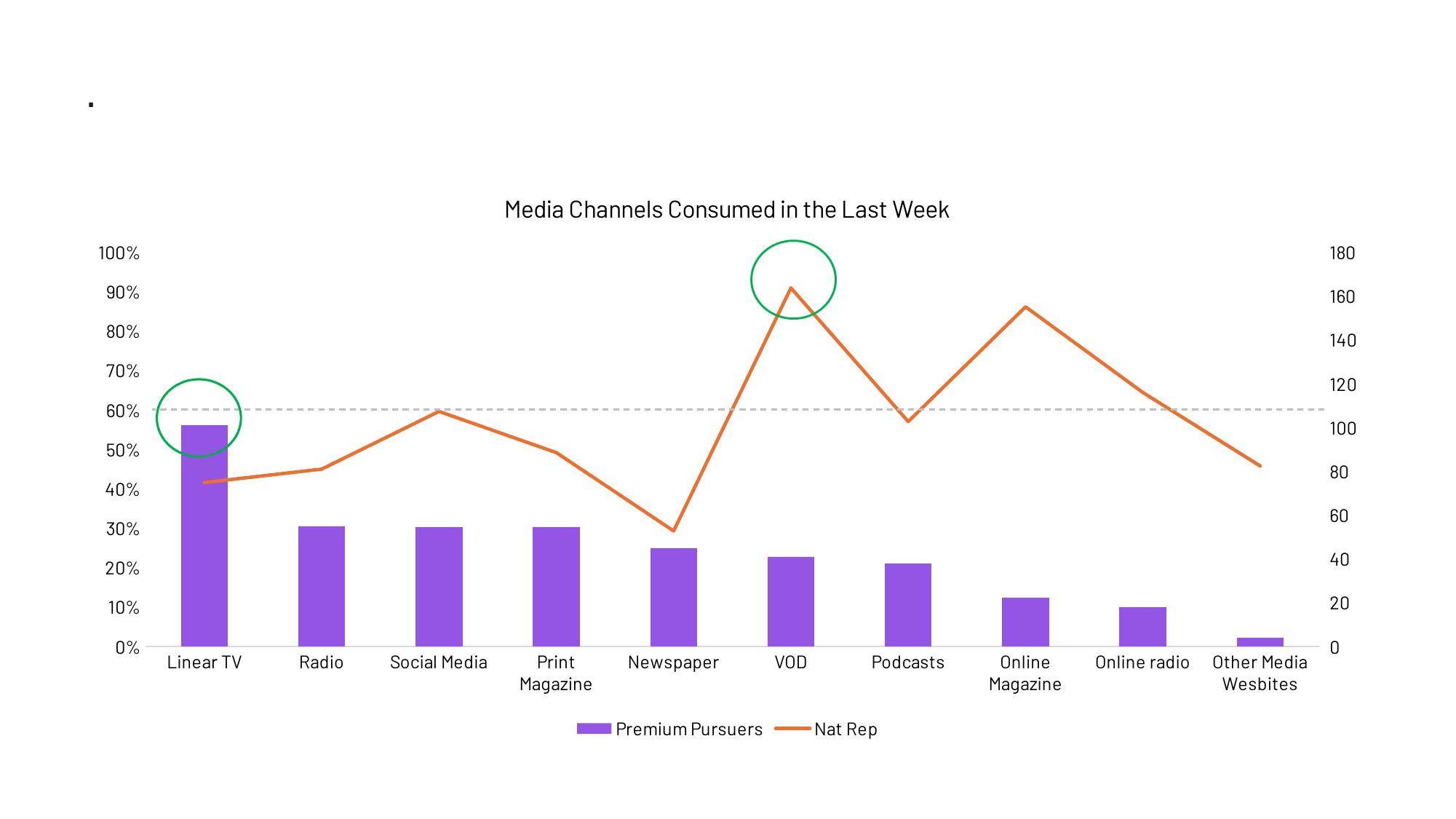

.

### Chart: Media Channels Consumed in the Last Week

| Category | Premium Pursuers | Nat Rep |
|---|---|---|
| Linear TV | 0.5608 | 74.79 |
| Radio | 0.305 | 80.91 |
| Social Media | 0.3029 | 107.27 |
| Print Magazine | 0.3029 | 88.47 |
| Newspaper | 0.2484 | 52.68 |
| VOD | 0.2265 | 163.62 |
| Podcasts | 0.2097 | 102.63 |
| Online Magazine | 0.124 | 155.0 |
| Online radio | 0.0992 | 115.89 |
| Other Media Wesbites | 0.0225 | 82.35 |